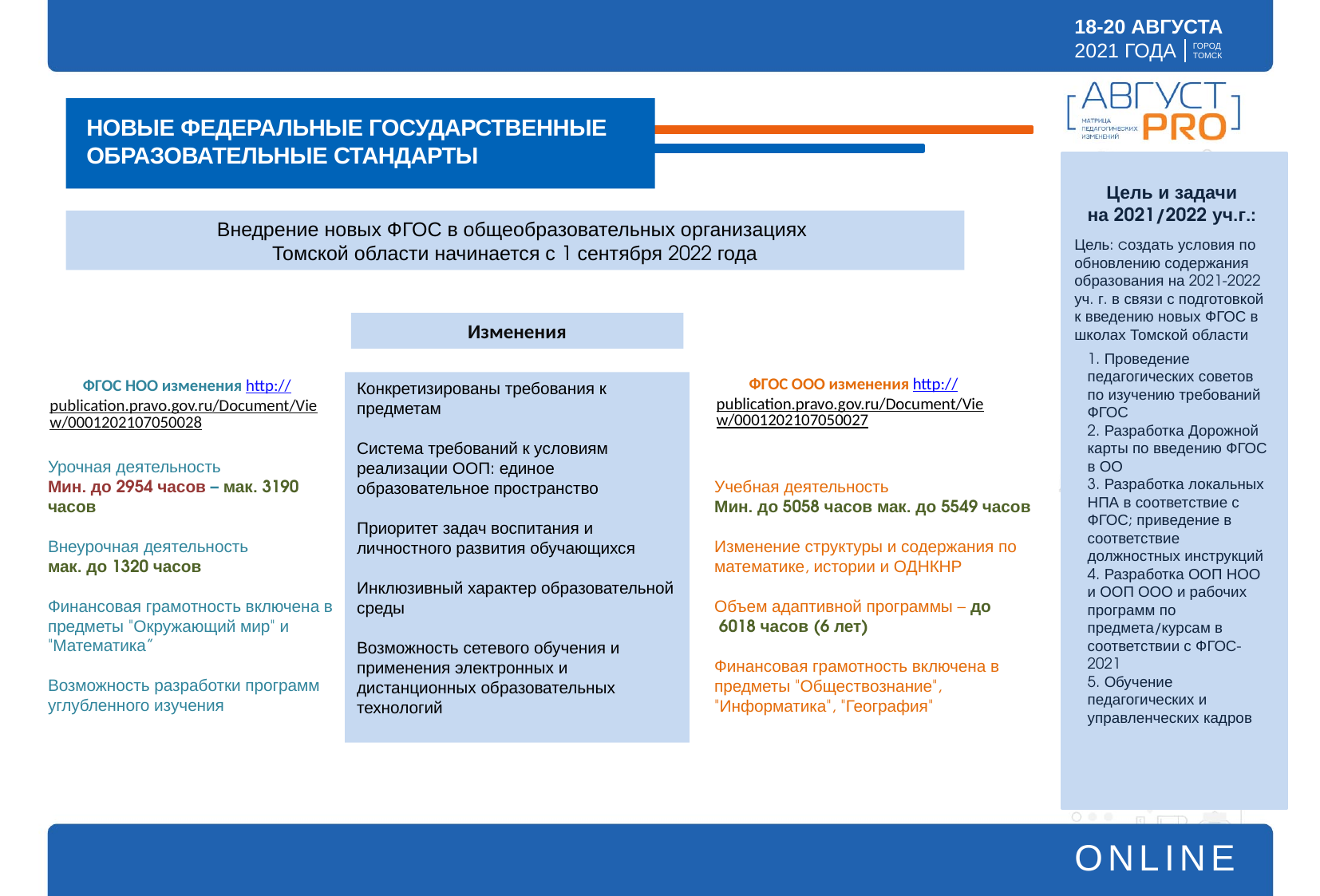

Новые федеральные государственные образовательные стандарты

Цель и задачи
на 2021/2022 уч.г.:

Внедрение новых ФГОС в общеобразовательных организациях
Томской области начинается с 1 сентября 2022 года
# Цель: cоздать условия по обновлению содержания образования на 2021-2022 уч. г. в связи с подготовкой к введению новых ФГОС в школах Томской области
Изменения
1. Проведение педагогических советов по изучению требований ФГОС
2. Разработка Дорожной карты по введению ФГОС в ОО
3. Разработка локальных НПА в соответствие с  ФГОС; приведение в соответствие должностных инструкций
4. Разработка ООП НОО и ООП ООО и рабочих программ по предмета/курсам в соответствии с ФГОС-2021
5. Обучение педагогических и управленческих кадров

ФГОС ООО изменения http://publication.pravo.gov.ru/Document/View/0001202107050027
ФГОС НОО изменения http://publication.pravo.gov.ru/Document/View/0001202107050028
Конкретизированы требования к предметам

Система требований к условиям реализации ООП: единое образовательное пространство

Приоритет задач воспитания и  личностного развития обучающихся

Инклюзивный характер образовательной среды

Возможность сетевого обучения и применения электронных и дистанционных образовательных технологий

Урочная деятельность
Мин. до 2954 часов – мак. 3190 часов

Внеурочная деятельность
мак. до 1320 часов

Финансовая грамотность включена в предметы "Окружающий мир" и "Математика”

Возможность разработки программ углубленного изучения
Учебная деятельность
Мин. до 5058 часов мак. до 5549 часов

Изменение структуры и содержания по математике, истории и ОДНКНР

Объем адаптивной программы – до  6018 часов (6 лет)

Финансовая грамотность включена в предметы "Обществознание", "Информатика", "География"